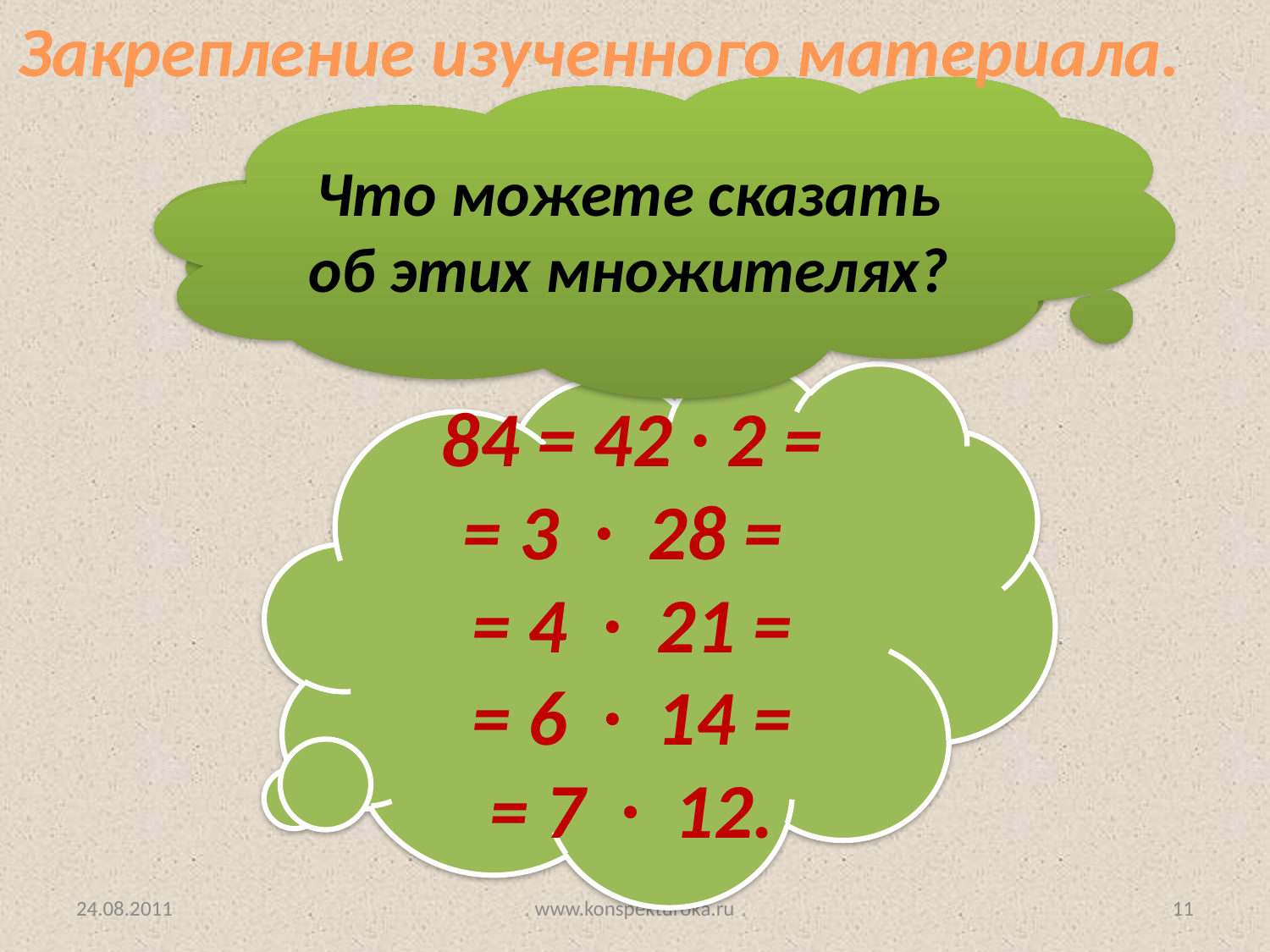

Закрепление изученного материала.
Что можете сказать об этих множителях?
Разложите на 2 множителя число 84.
84 = 42 ∙ 2 =
= 3  ∙  28 =
= 4  ∙  21 =
= 6  ∙  14 =
= 7  ∙  12.
24.08.2011
www.konspekturoka.ru
11